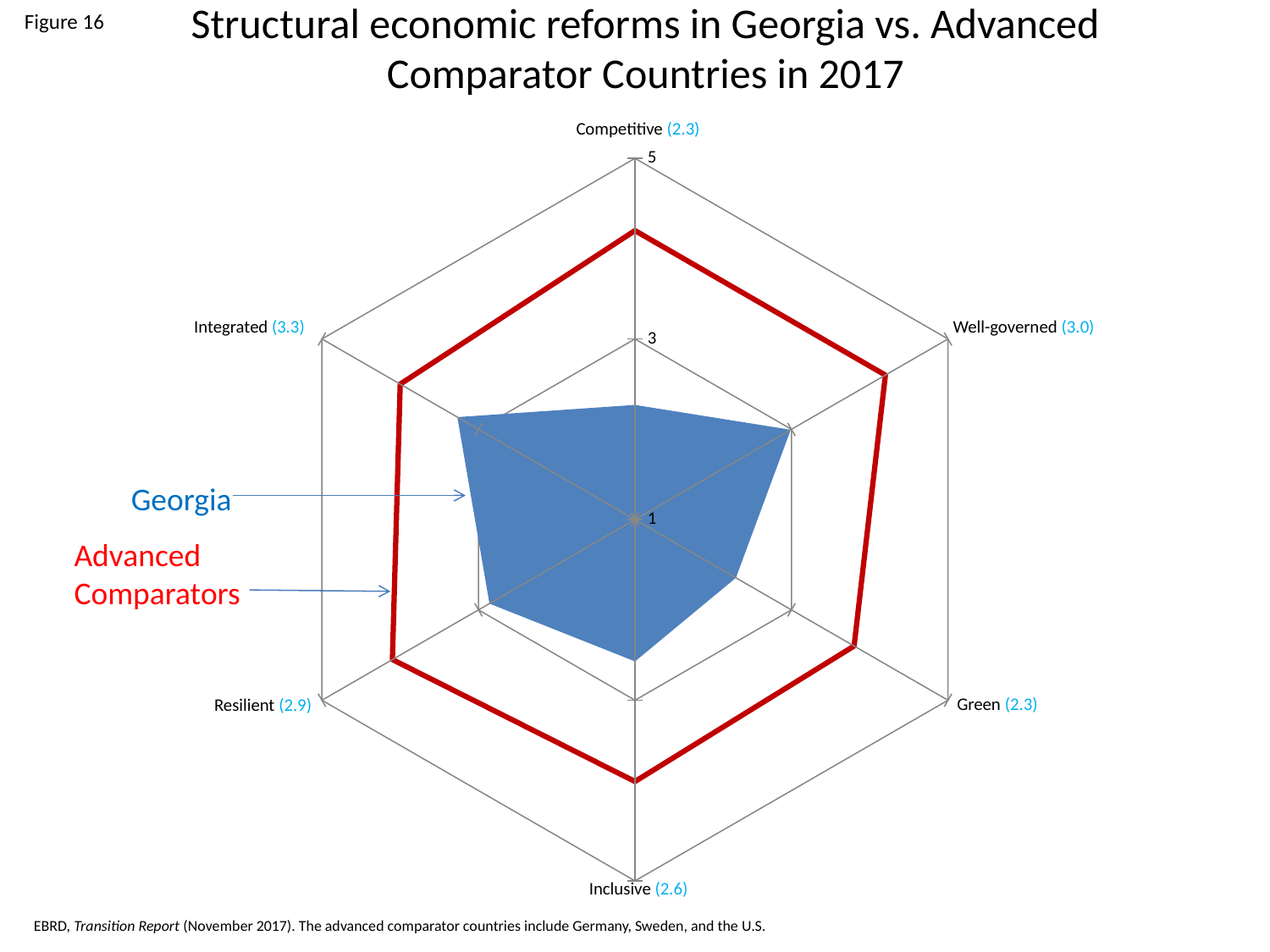

Figure 16
# Structural economic reforms in Georgia vs. Advanced Comparator Countries in 2017
Competitive (2.3)

### Chart

| Category |  |  |
|---|---|---|
Integrated (3.3)
Well-governed (3.0)
Georgia
Advanced
Comparators
Green (2.3)
Resilient (2.9)
Inclusive (2.6)
EBRD, Transition Report (November 2017). The advanced comparator countries include Germany, Sweden, and the U.S.